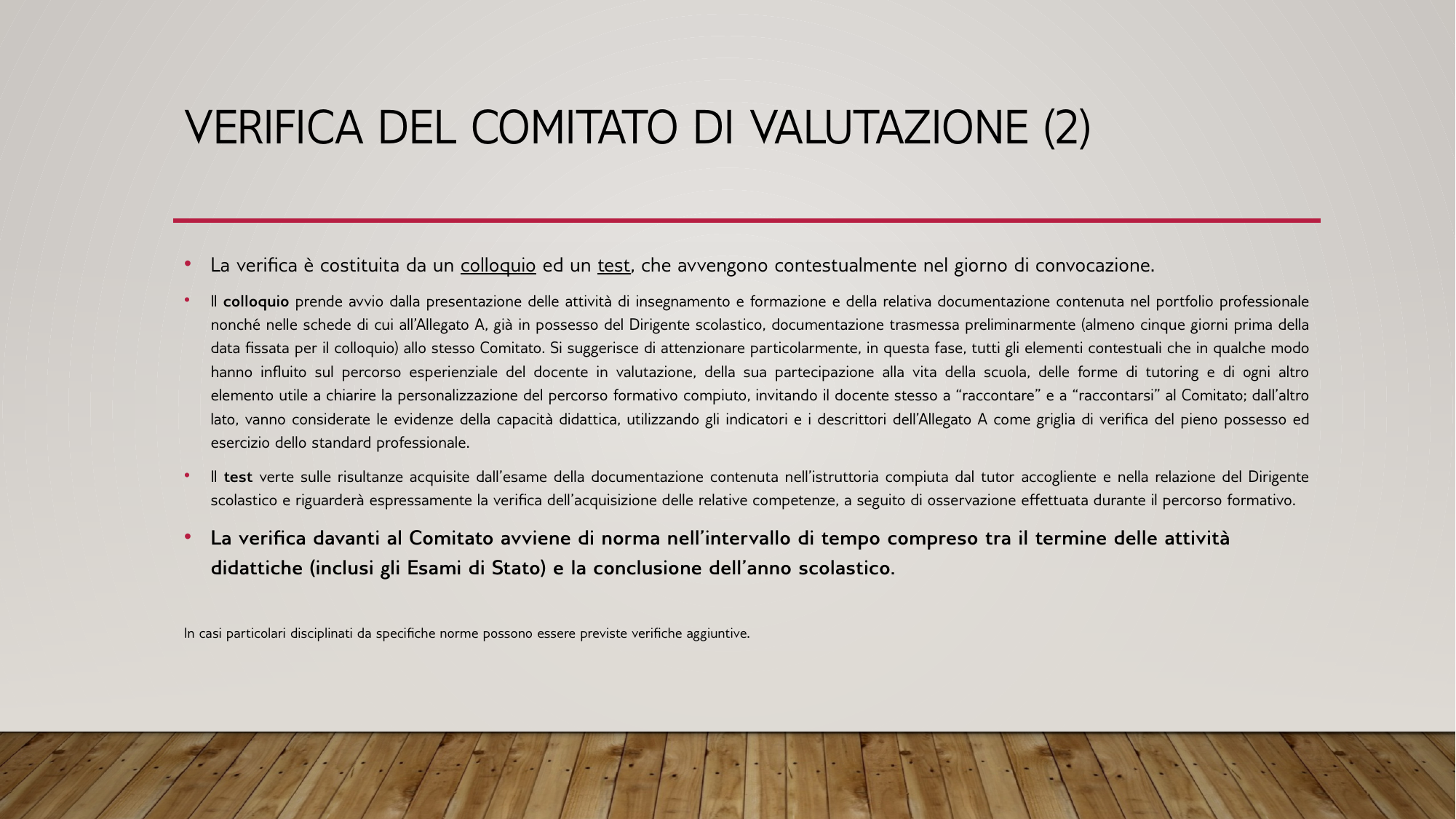

# VERIFICA DEL COMITATO DI VALUTAZIONE (2)
La verifica è costituita da un colloquio ed un test, che avvengono contestualmente nel giorno di convocazione.
Il colloquio prende avvio dalla presentazione delle attività di insegnamento e formazione e della relativa documentazione contenuta nel portfolio professionale nonché nelle schede di cui all’Allegato A, già in possesso del Dirigente scolastico, documentazione trasmessa preliminarmente (almeno cinque giorni prima della data fissata per il colloquio) allo stesso Comitato. Si suggerisce di attenzionare particolarmente, in questa fase, tutti gli elementi contestuali che in qualche modo hanno influito sul percorso esperienziale del docente in valutazione, della sua partecipazione alla vita della scuola, delle forme di tutoring e di ogni altro elemento utile a chiarire la personalizzazione del percorso formativo compiuto, invitando il docente stesso a “raccontare” e a “raccontarsi” al Comitato; dall’altro lato, vanno considerate le evidenze della capacità didattica, utilizzando gli indicatori e i descrittori dell’Allegato A come griglia di verifica del pieno possesso ed esercizio dello standard professionale.
Il test verte sulle risultanze acquisite dall’esame della documentazione contenuta nell’istruttoria compiuta dal tutor accogliente e nella relazione del Dirigente scolastico e riguarderà espressamente la verifica dell’acquisizione delle relative competenze, a seguito di osservazione effettuata durante il percorso formativo.
La verifica davanti al Comitato avviene di norma nell’intervallo di tempo compreso tra il termine delle attività didattiche (inclusi gli Esami di Stato) e la conclusione dell’anno scolastico.

In casi particolari disciplinati da specifiche norme possono essere previste verifiche aggiuntive.